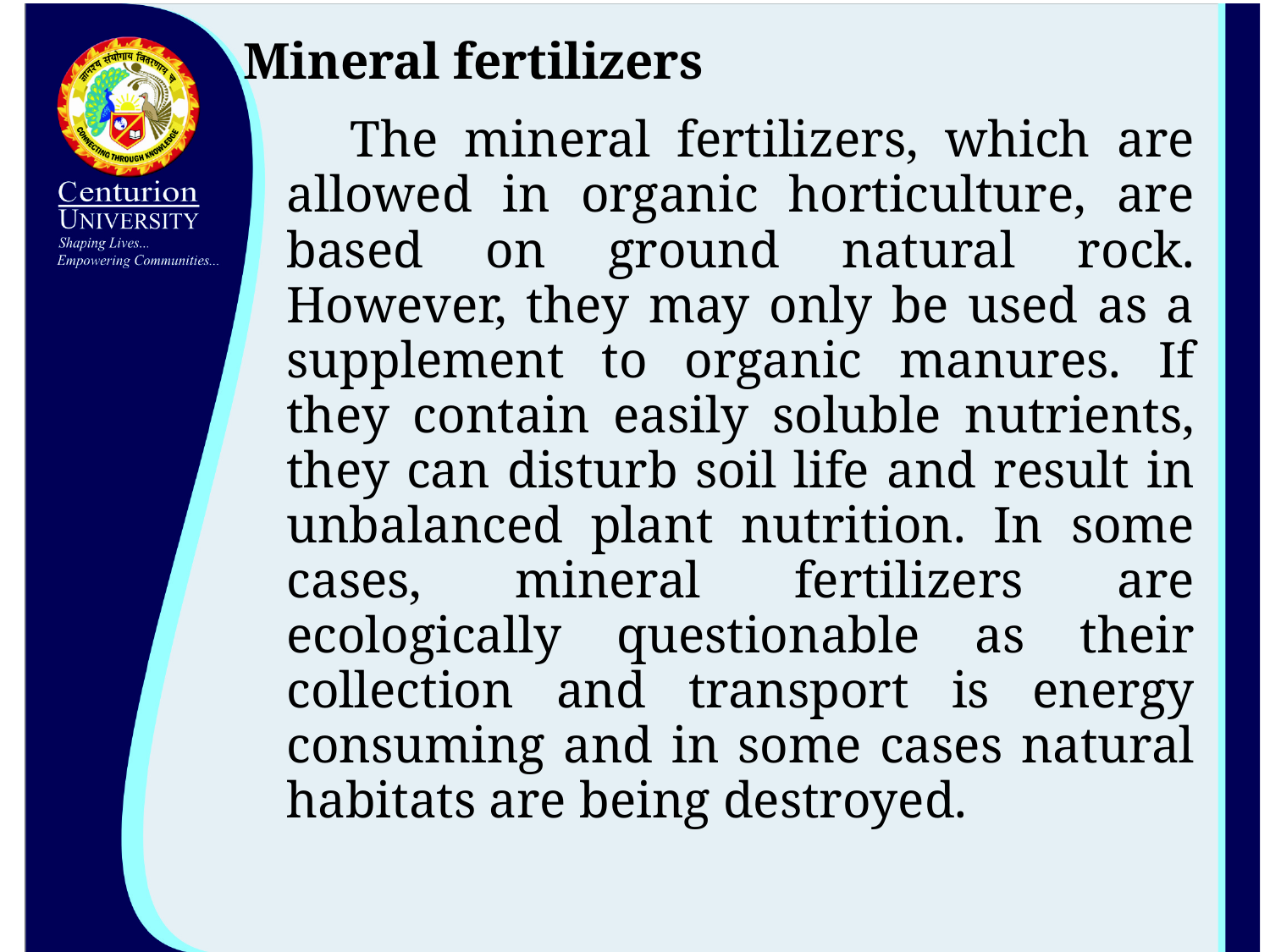

Mineral fertilizers
    The mineral fertilizers, which are allowed in organic horticulture, are based on ground natural rock. However, they may only be used as a supplement to organic manures. If they contain easily soluble nutrients, they can disturb soil life and result in unbalanced plant nutrition. In some cases, mineral fertilizers are ecologically questionable as their collection and transport is energy consuming and in some cases natural habitats are being destroyed.